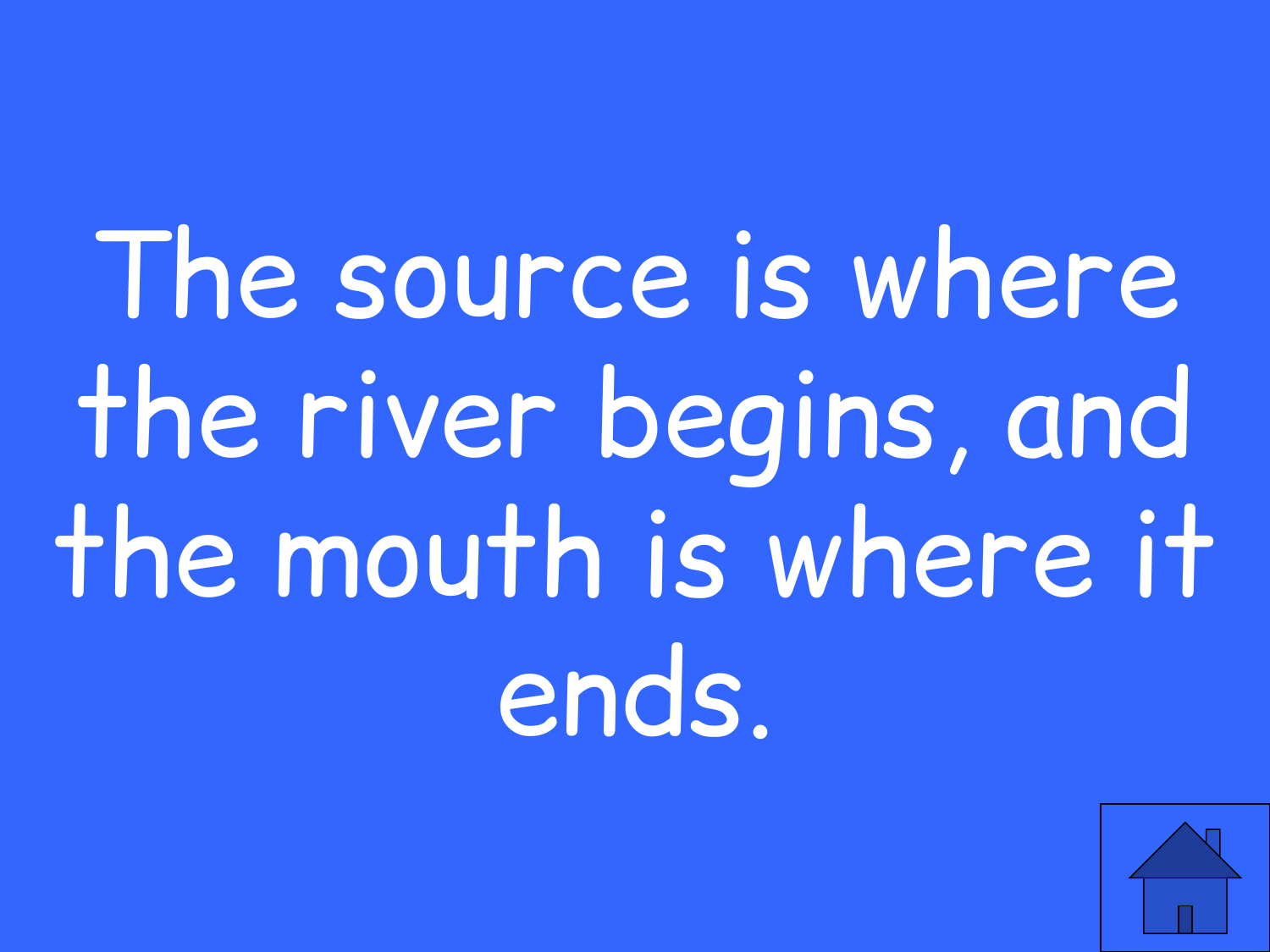

The source is where the river begins, and the mouth is where it ends.